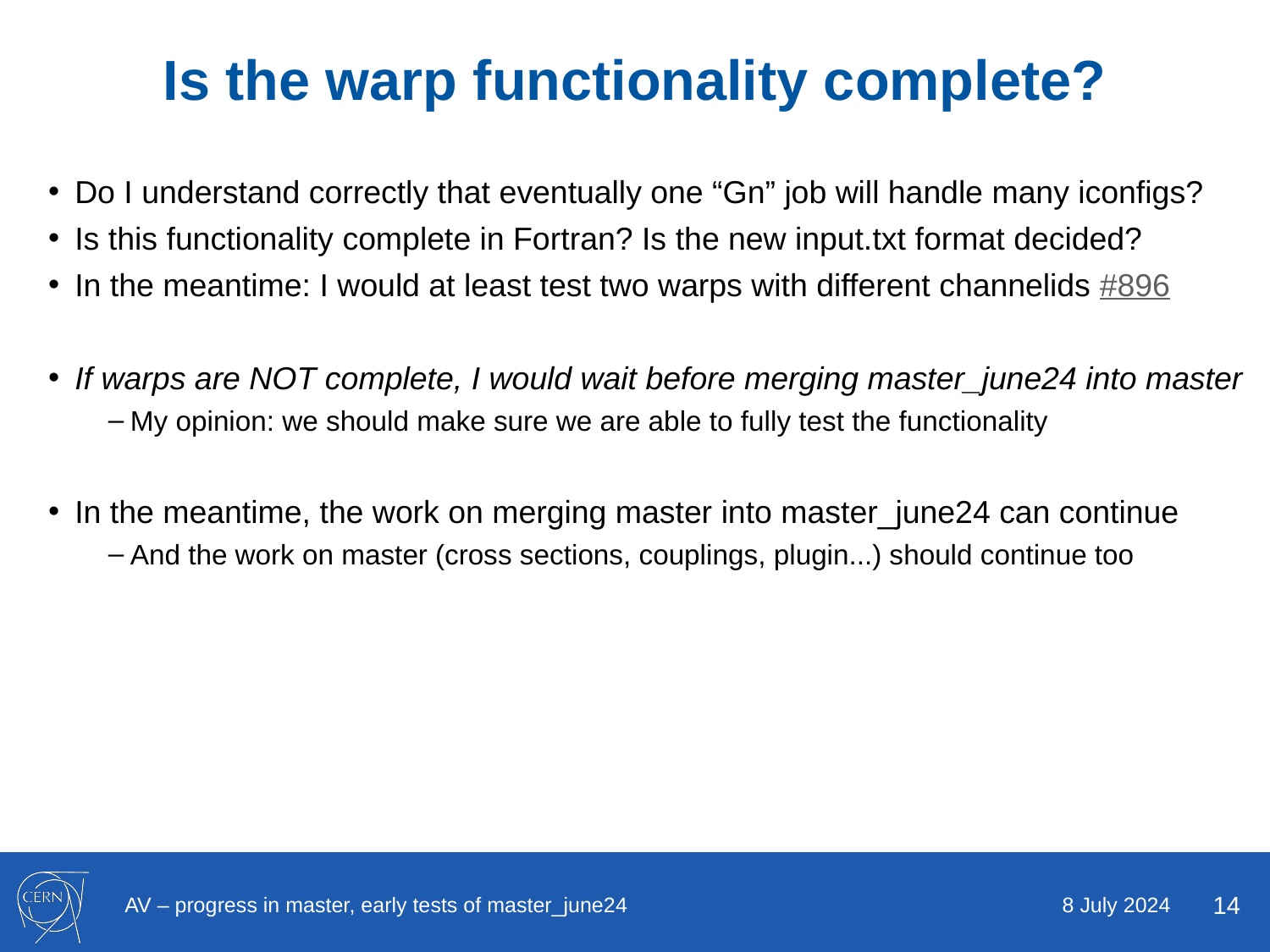

# Is the warp functionality complete?
Do I understand correctly that eventually one “Gn” job will handle many iconfigs?
Is this functionality complete in Fortran? Is the new input.txt format decided?
In the meantime: I would at least test two warps with different channelids #896

If warps are NOT complete, I would wait before merging master_june24 into master
My opinion: we should make sure we are able to fully test the functionality

In the meantime, the work on merging master into master_june24 can continue
And the work on master (cross sections, couplings, plugin...) should continue too